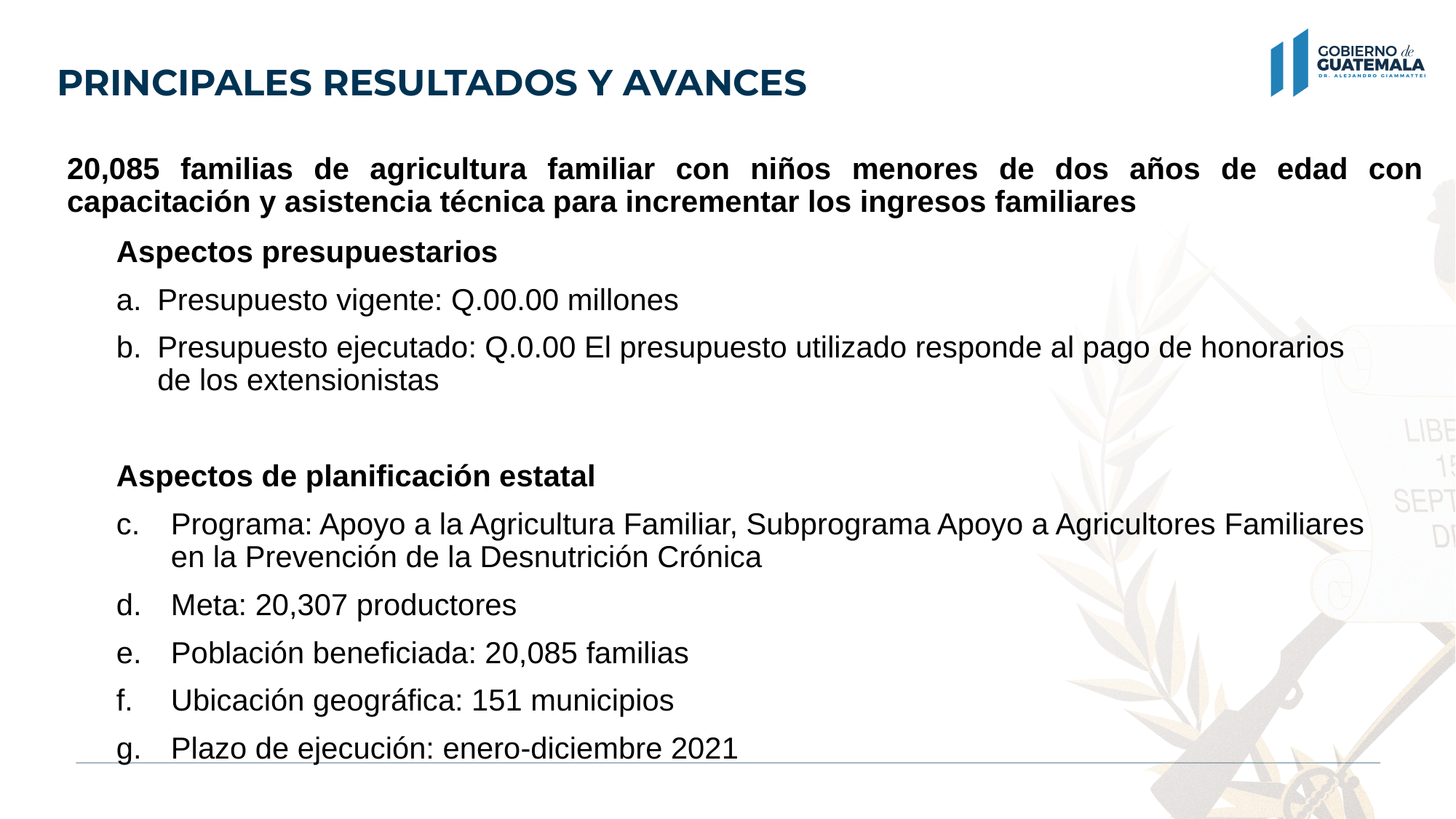

PRINCIPALES RESULTADOS Y AVANCES
20,085 familias de agricultura familiar con niños menores de dos años de edad con capacitación y asistencia técnica para incrementar los ingresos familiares

Aspectos presupuestarios
Presupuesto vigente: Q.00.00 millones
Presupuesto ejecutado: Q.0.00 El presupuesto utilizado responde al pago de honorarios de los extensionistas

Aspectos de planificación estatal
Programa: Apoyo a la Agricultura Familiar, Subprograma Apoyo a Agricultores Familiares en la Prevención de la Desnutrición Crónica
Meta: 20,307 productores
Población beneficiada: 20,085 familias
Ubicación geográfica: 151 municipios
Plazo de ejecución: enero-diciembre 2021